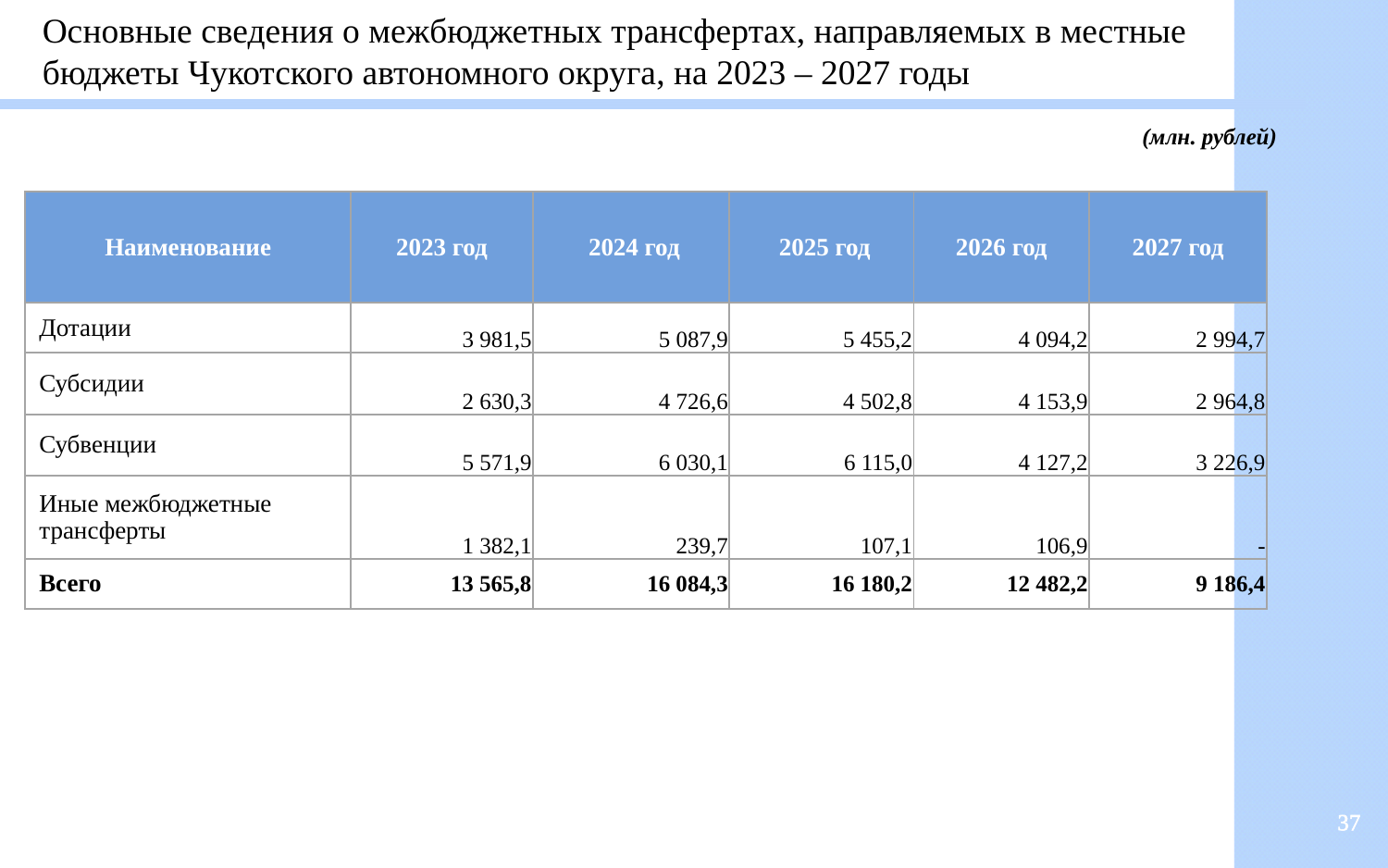

Основные сведения о межбюджетных трансфертах, направляемых в местные бюджеты Чукотского автономного округа, на 2023 – 2027 годы

(млн. рублей)
| Наименование | 2023 год | 2024 год | 2025 год | 2026 год | 2027 год |
| --- | --- | --- | --- | --- | --- |
| Дотации | 3 981,5 | 5 087,9 | 5 455,2 | 4 094,2 | 2 994,7 |
| Субсидии | 2 630,3 | 4 726,6 | 4 502,8 | 4 153,9 | 2 964,8 |
| Субвенции | 5 571,9 | 6 030,1 | 6 115,0 | 4 127,2 | 3 226,9 |
| Иные межбюджетные трансферты | 1 382,1 | 239,7 | 107,1 | 106,9 | - |
| Всего | 13 565,8 | 16 084,3 | 16 180,2 | 12 482,2 | 9 186,4 |
37